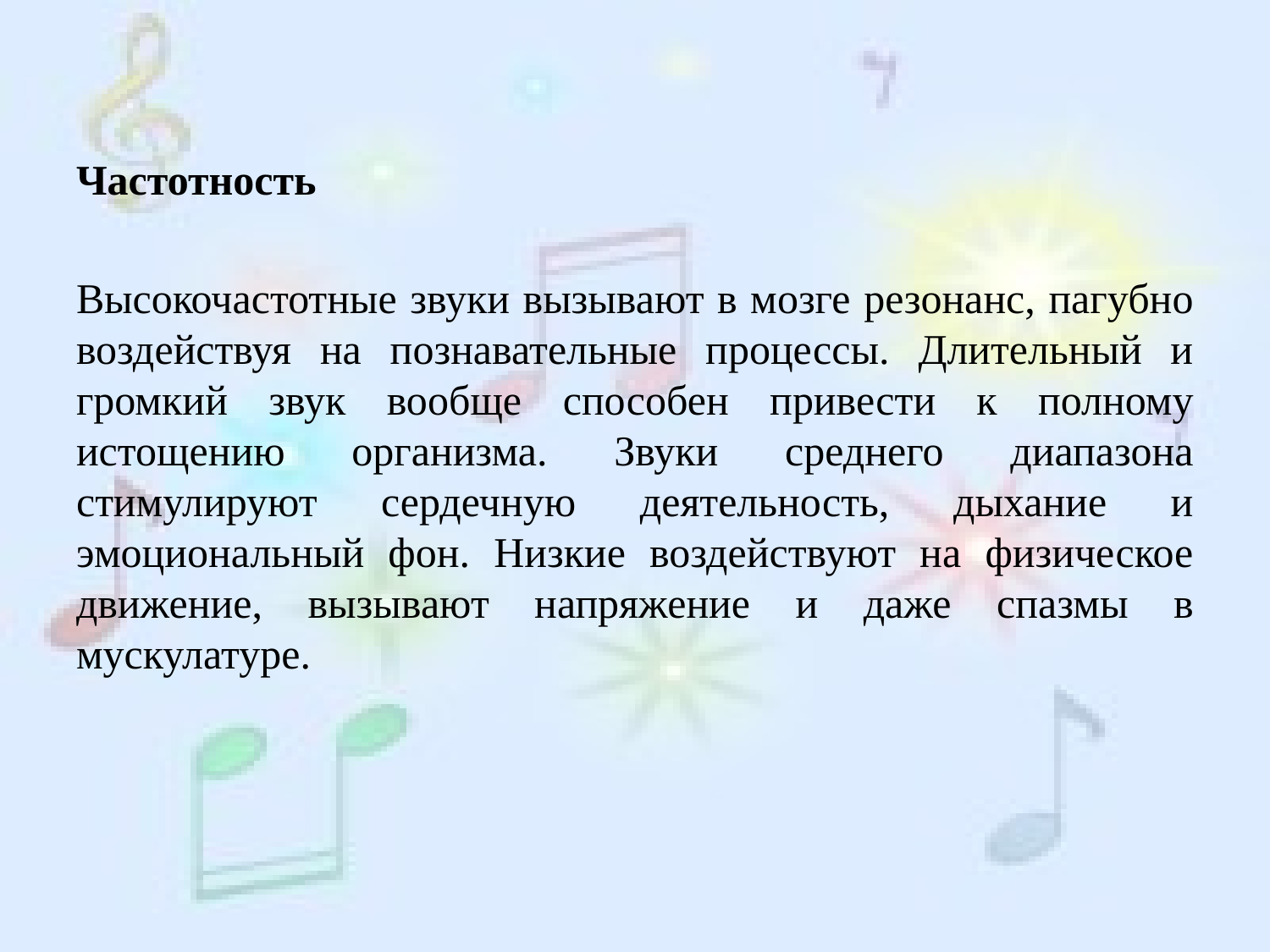

Частотность

Высокочастотные звуки вызывают в мозге резонанс, пагубно воздействуя на познавательные процессы. Длительный и громкий звук вообще способен привести к полному истощению организма. Звуки среднего диапазона стимулируют сердечную деятельность, дыхание и эмоциональный фон. Низкие воздействуют на физическое движение, вызывают напряжение и даже спазмы в мускулатуре.